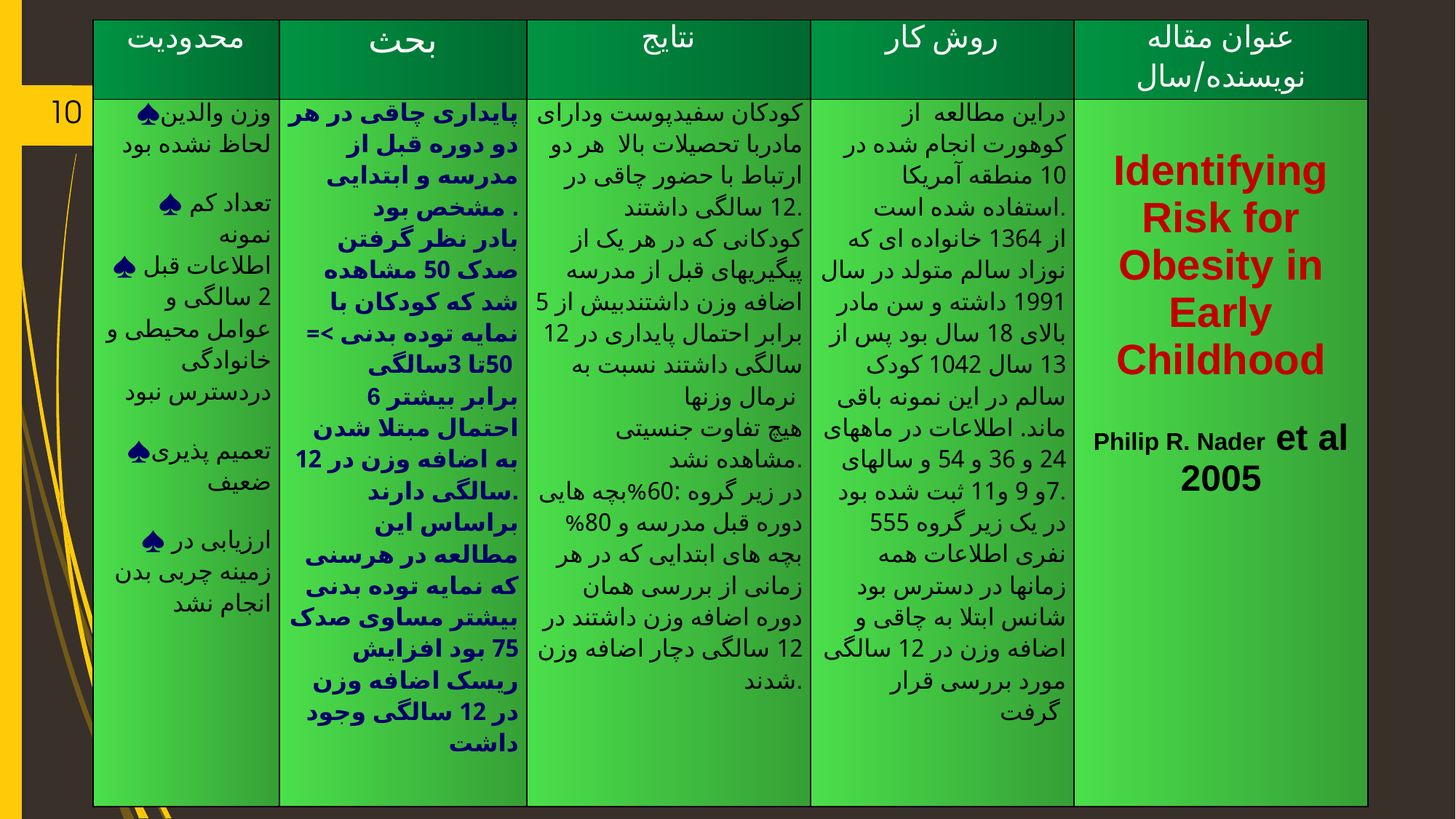

| محدودیت | بحث | نتایج | روش کار | عنوان مقاله نویسنده/سال |
| --- | --- | --- | --- | --- |
| ♠وزن والدین لحاظ نشده بود   ♠ تعداد کم نمونه ♠ اطلاعات قبل 2 سالگی و عوامل محیطی و خانوادگی دردسترس نبود   ♠تعمیم پذیری ضعیف   ♠ ارزیابی در زمینه چربی بدن انجام نشد | پایداری چاقی در هر دو دوره قبل از مدرسه و ابتدایی مشخص بود . بادر نظر گرفتن صدک 50 مشاهده شد که کودکان با نمایه توده بدنی >= 50تا 3سالگی 6 برابر بیشتر احتمال مبتلا شدن به اضافه وزن در 12 سالگی دارند. براساس این مطالعه در هرسنی که نمایه توده بدنی بیشتر مساوی صدک 75 بود افزایش ریسک اضافه وزن در 12 سالگی وجود داشت | کودکان سفیدپوست ودارای مادربا تحصیلات بالا هر دو ارتباط با حضور چاقی در 12 سالگی داشتند. کودکانی که در هر یک از پیگیریهای قبل از مدرسه اضافه وزن داشتندبیش از 5 برابر احتمال پایداری در 12 سالگی داشتند نسبت به نرمال وزنها هیچ تفاوت جنسیتی مشاهده نشد. در زیر گروه :60%بچه هایی دوره قبل مدرسه و 80% بچه های ابتدایی که در هر زمانی از بررسی همان دوره اضافه وزن داشتند در 12 سالگی دچار اضافه وزن شدند. | دراین مطالعه از کوهورت انجام شده در 10 منطقه آمریکا استفاده شده است. از 1364 خانواده ای که نوزاد سالم متولد در سال 1991 داشته و سن مادر بالای 18 سال بود پس از 13 سال 1042 کودک سالم در این نمونه باقی ماند. اطلاعات در ماههای 24 و 36 و 54 و سالهای 7و 9 و11 ثبت شده بود. در یک زیر گروه 555 نفری اطلاعات همه زمانها در دسترس بود شانس ابتلا به چاقی و اضافه وزن در 12 سالگی مورد بررسی قرار گرفت | Identifying Risk for Obesity in Early Childhood   Philip R. Nader et al 2005 |
10